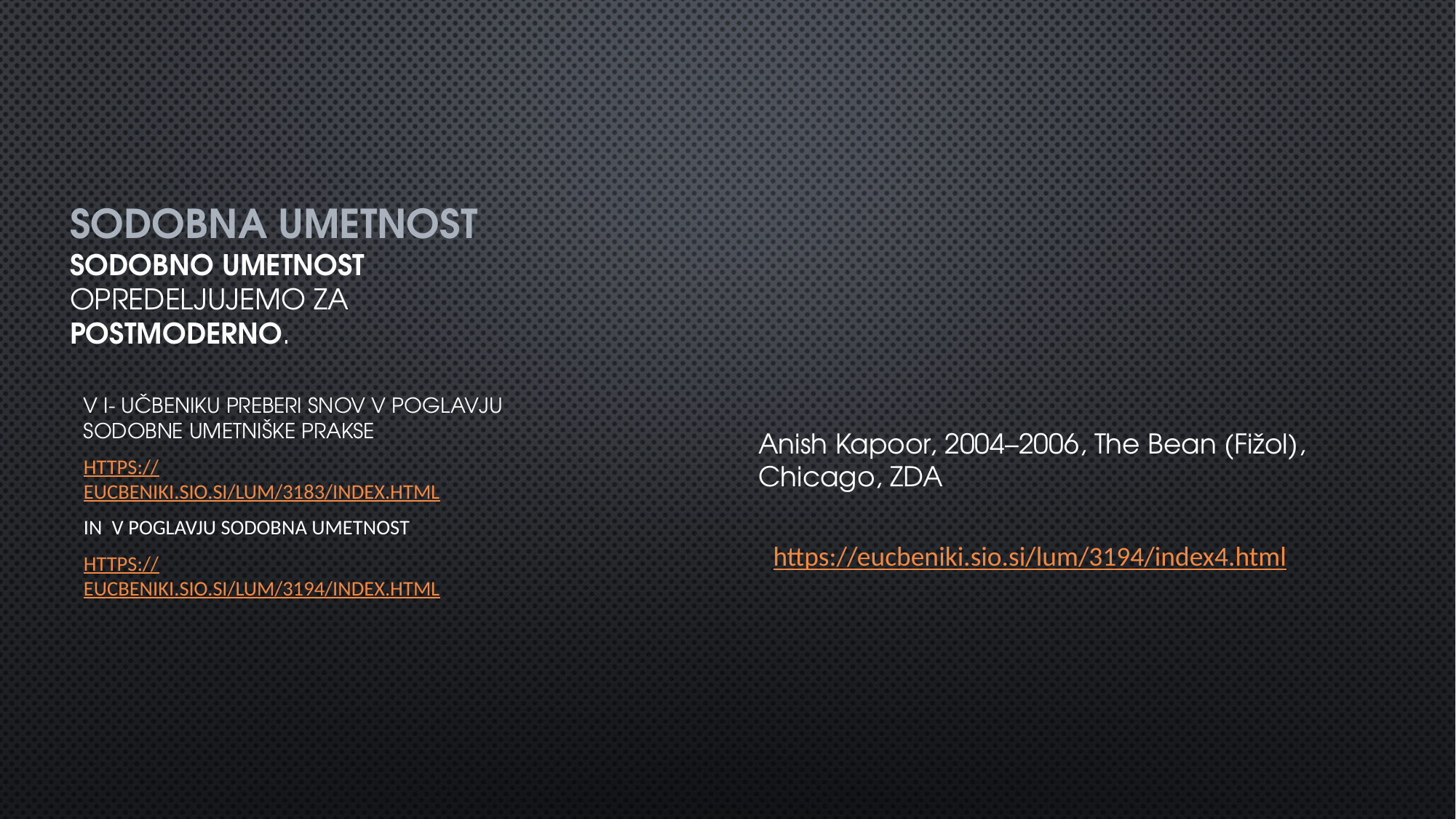

# Sodobna umetnost Sodobno umetnost opredeljujemo za postmoderno.

V i- učbeniku preberi snov v poglavju SODOBNE UMETNIŠKE PRAKSE
https://eucbeniki.sio.si/lum/3183/index.html
In  v poglavju SODOBNA UMETNOST
https://eucbeniki.sio.si/lum/3194/index.html

Anish Kapoor, 2004–2006, The Bean (Fižol), Chicago, ZDA
https://eucbeniki.sio.si/lum/3194/index4.html